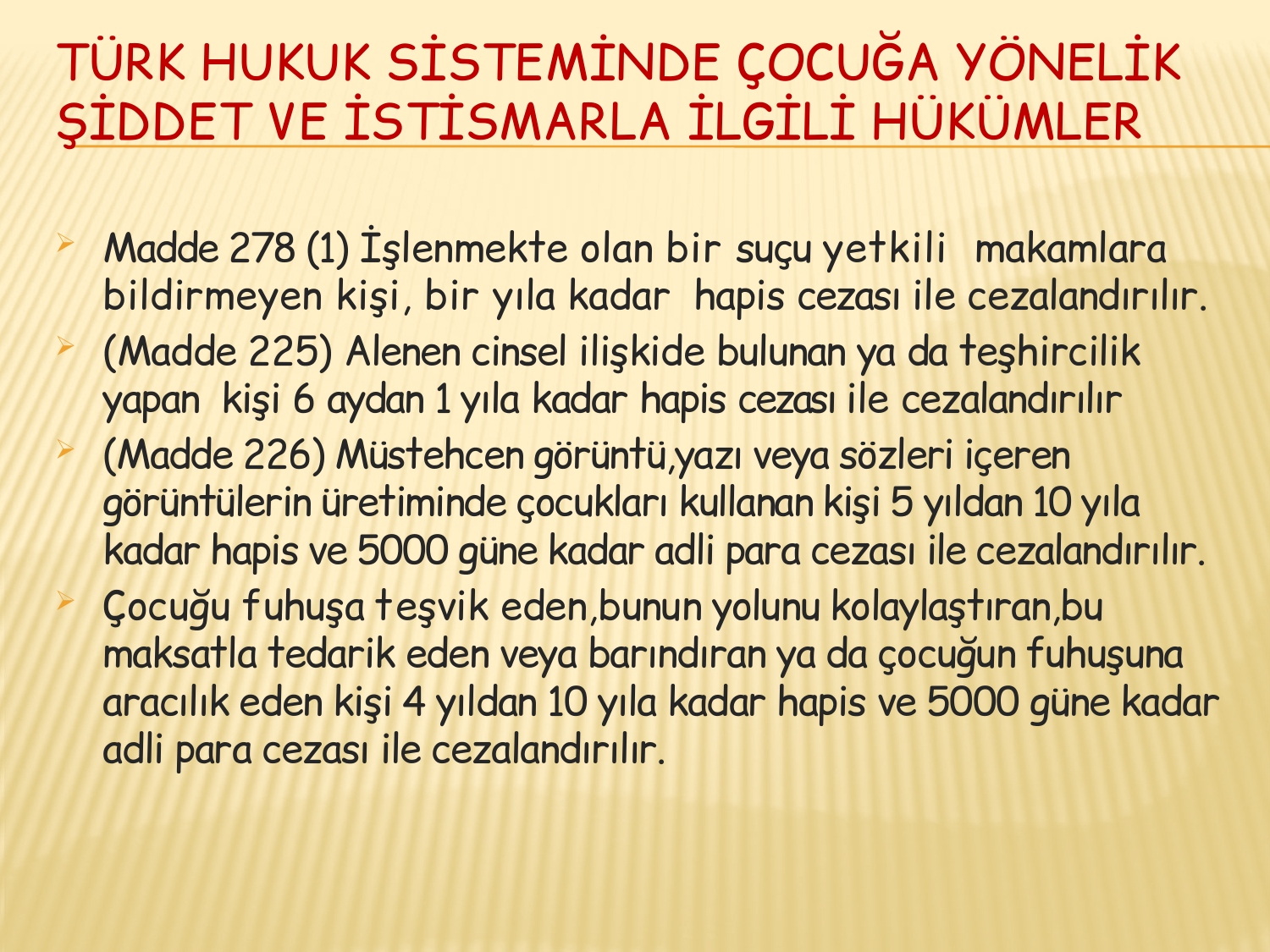

# TÜRK HUKUK SİSTEMİNDE ÇOCUĞA YÖNELİK ŞİDDET VE İSTİSMARLA İLGİLİ HÜKÜMLER
Madde 278 (1) İşlenmekte olan bir suçu yetkili  makamlara bildirmeyen kişi, bir yıla kadar  hapis cezası ile cezalandırılır.
(Madde 225) Alenen cinsel ilişkide bulunan ya da teşhircilik yapan  kişi 6 aydan 1 yıla kadar hapis cezası ile cezalandırılır
(Madde 226) Müstehcen görüntü,yazı veya sözleri içeren görüntülerin üretiminde çocukları kullanan kişi 5 yıldan 10 yıla kadar hapis ve 5000 güne kadar adli para cezası ile cezalandırılır.
Çocuğu fuhuşa teşvik eden,bunun yolunu kolaylaştıran,bu maksatla tedarik eden veya barındıran ya da çocuğun fuhuşuna aracılık eden kişi 4 yıldan 10 yıla kadar hapis ve 5000 güne kadar adli para cezası ile cezalandırılır.